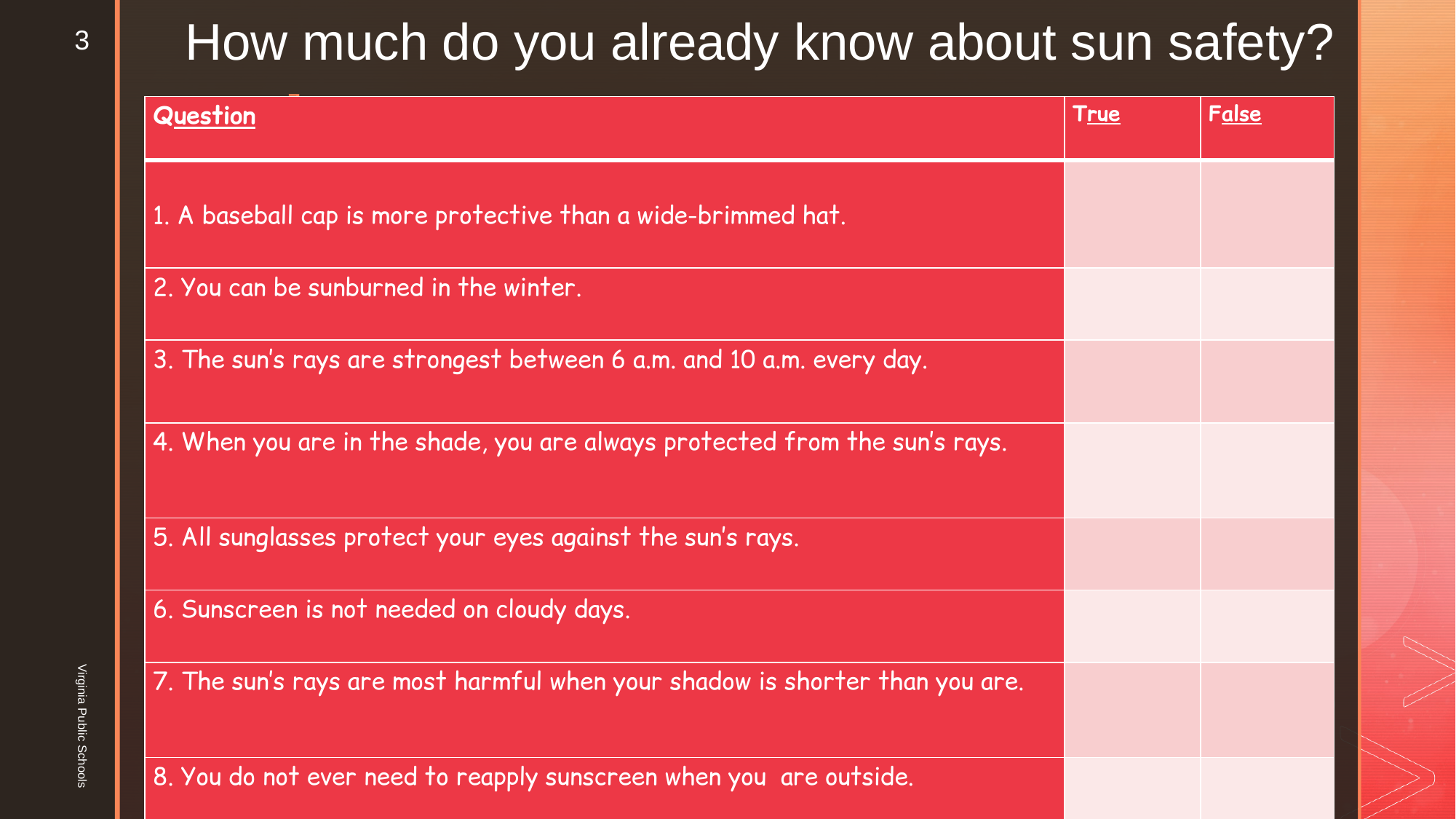

# How much do you already know about sun safety?
3
| Question | True | False |
| --- | --- | --- |
| 1. A baseball cap is more protective than a wide-brimmed hat. |  |  |
| 2. You can be sunburned in the winter. |  |  |
| 3. The sun’s rays are strongest between 6 a.m. and 10 a.m. every day. |  |  |
| 4. When you are in the shade, you are always protected from the sun’s rays. |  |  |
| 5. All sunglasses protect your eyes against the sun’s rays. |  |  |
| 6. Sunscreen is not needed on cloudy days. |  |  |
| 7. The sun’s rays are most harmful when your shadow is shorter than you are. |  |  |
| 8. You do not ever need to reapply sunscreen when you are outside. |  |  |
Virginia Public Schools